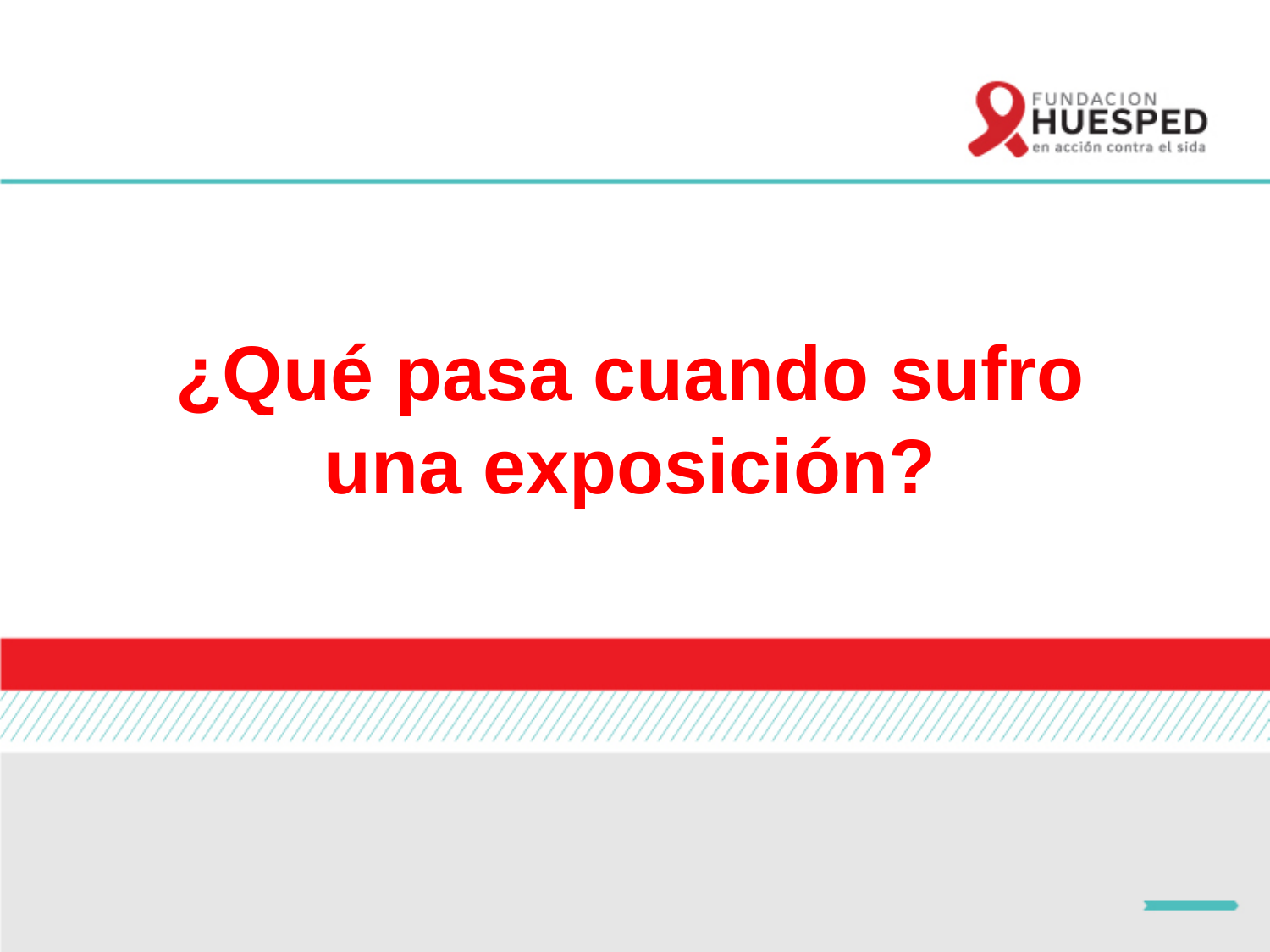

# ¿Qué pasa cuando sufro una exposición?